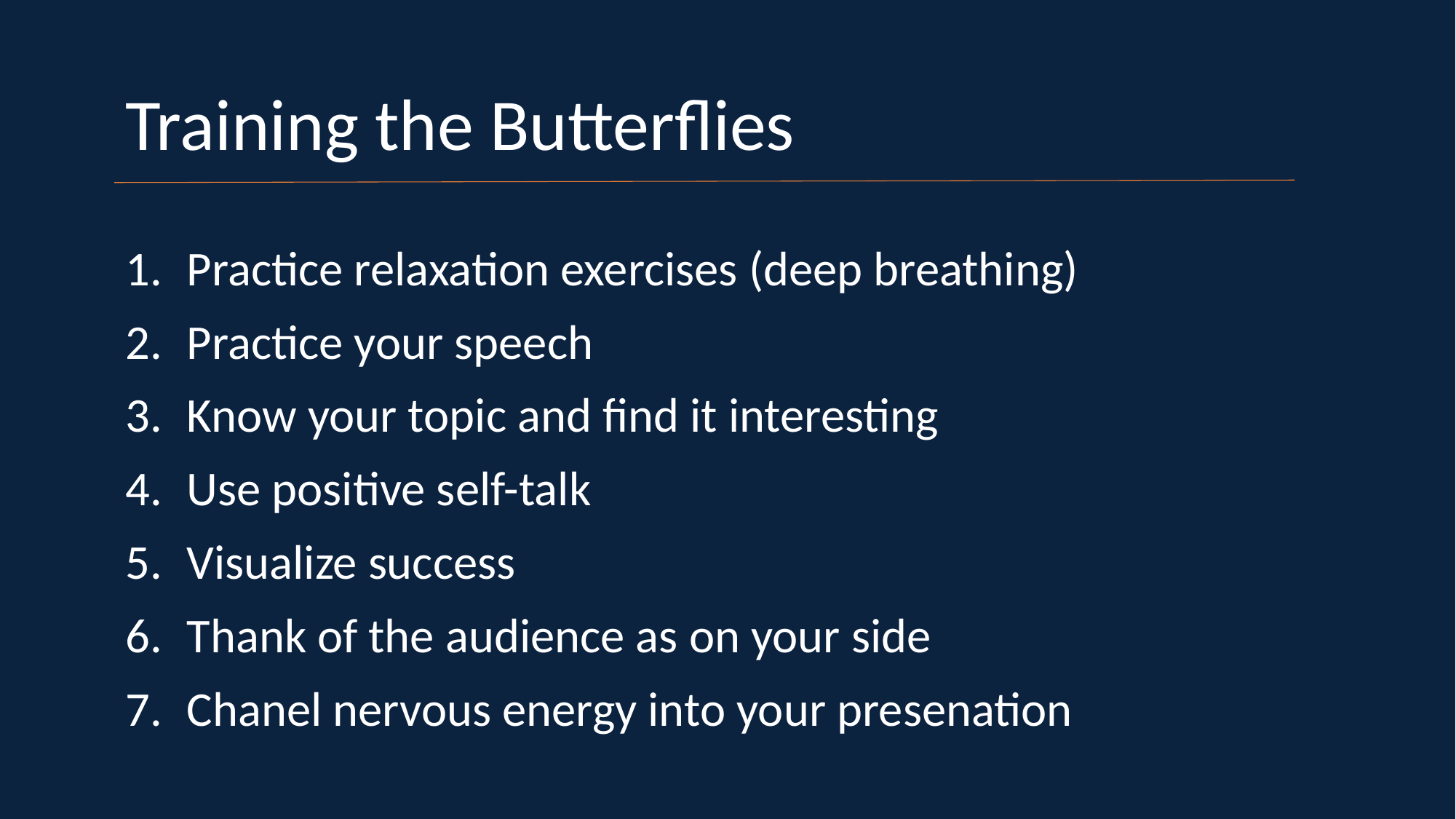

Training the Butterflies

Practice relaxation exercises (deep breathing)
Practice your speech
Know your topic and find it interesting
Use positive self-talk
Visualize success
Thank of the audience as on your side
Chanel nervous energy into your presenation